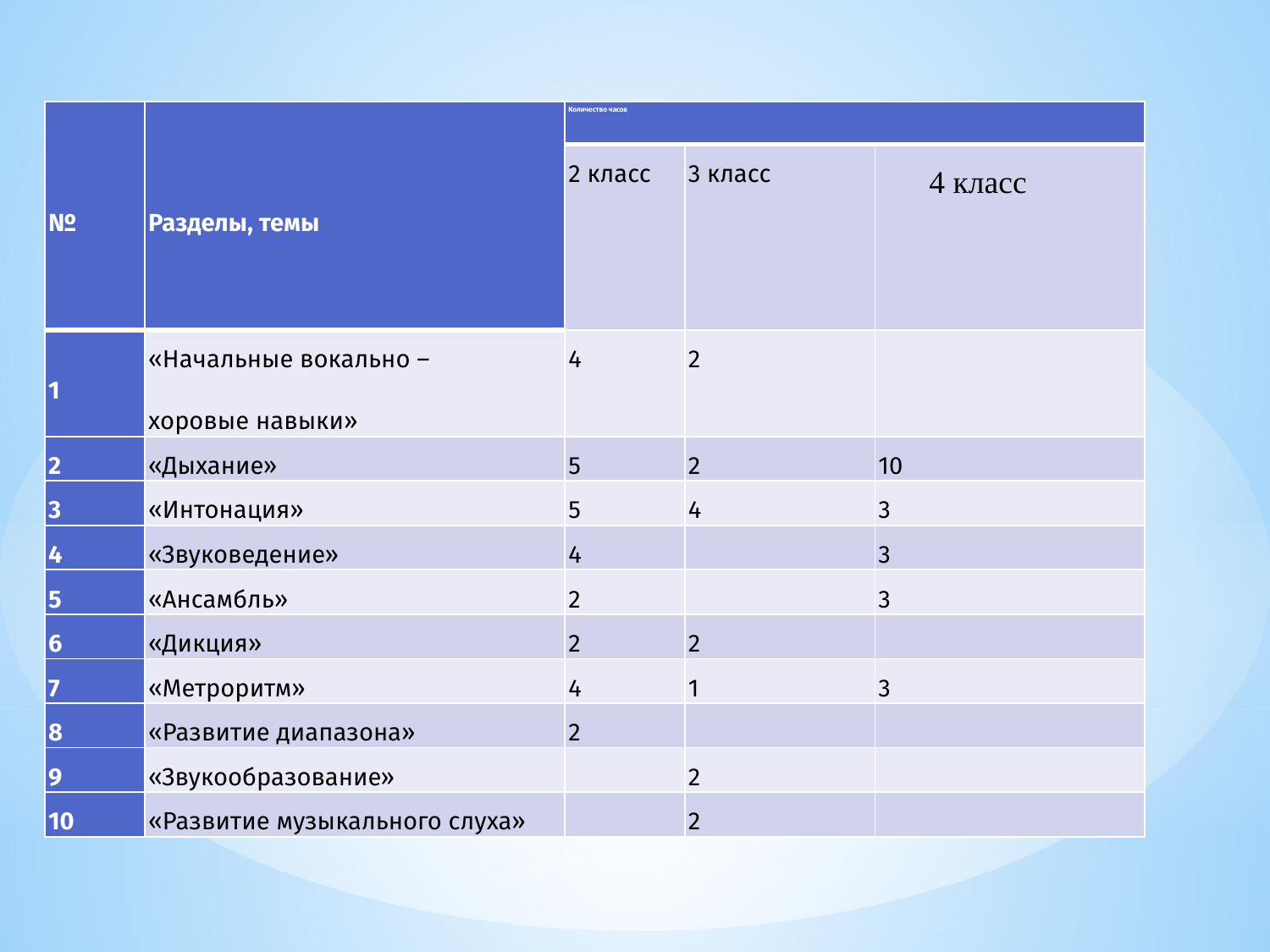

#
| № | Разделы, темы | Количество часов |  |  |
| --- | --- | --- | --- | --- |
|  |  | 2 класс | 3 класс | 4 класс |
| 1 | «Начальные вокально – хоровые навыки» | 4 | 2 |  |
| 2 | «Дыхание» | 5 | 2 | 10 |
| 3 | «Интонация» | 5 | 4 | 3 |
| 4 | «Звуковедение» | 4 |  | 3 |
| 5 | «Ансамбль» | 2 |  | 3 |
| 6 | «Дикция» | 2 | 2 |  |
| 7 | «Метроритм» | 4 | 1 | 3 |
| 8 | «Развитие диапазона» | 2 |  |  |
| 9 | «Звукообразование» |  | 2 |  |
| 10 | «Развитие музыкального слуха» |  | 2 |  |